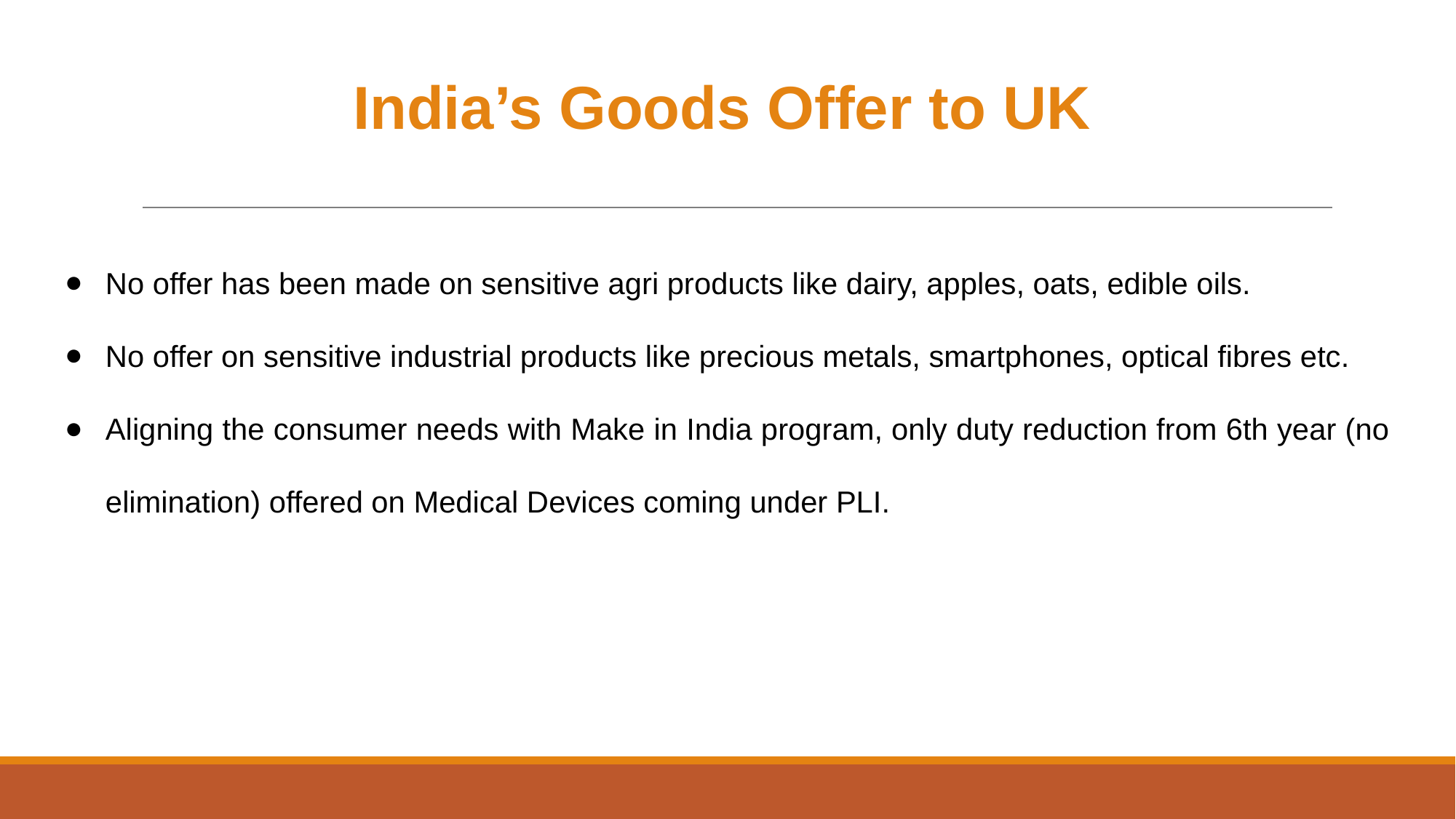

# India’s Goods Offer to UK

No offer has been made on sensitive agri products like dairy, apples, oats, edible oils.
No offer on sensitive industrial products like precious metals, smartphones, optical fibres etc.
Aligning the consumer needs with Make in India program, only duty reduction from 6th year (no elimination) offered on Medical Devices coming under PLI.